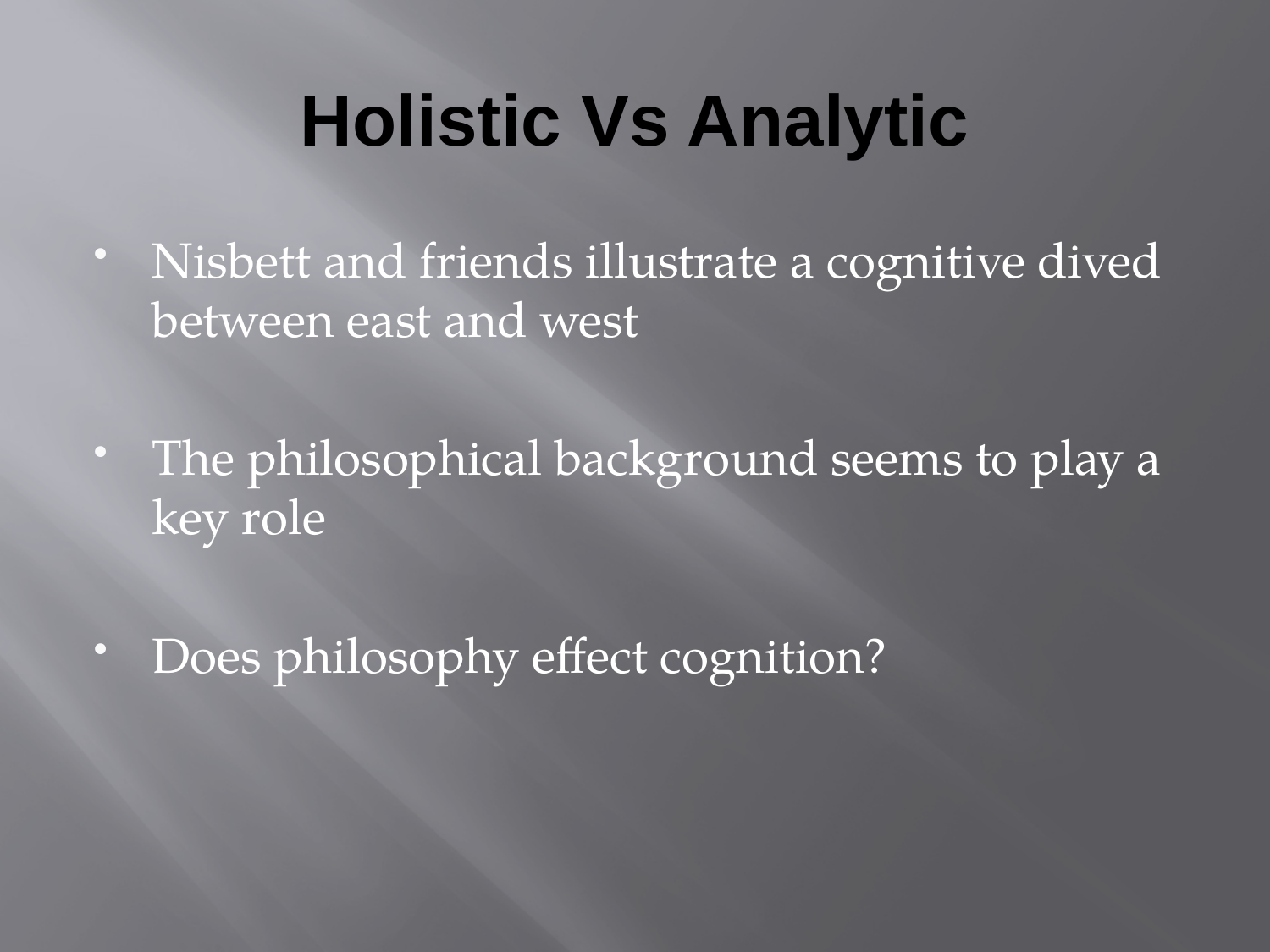

# Holistic Vs Analytic
Nisbett and friends illustrate a cognitive dived between east and west

The philosophical background seems to play a key role

Does philosophy effect cognition?